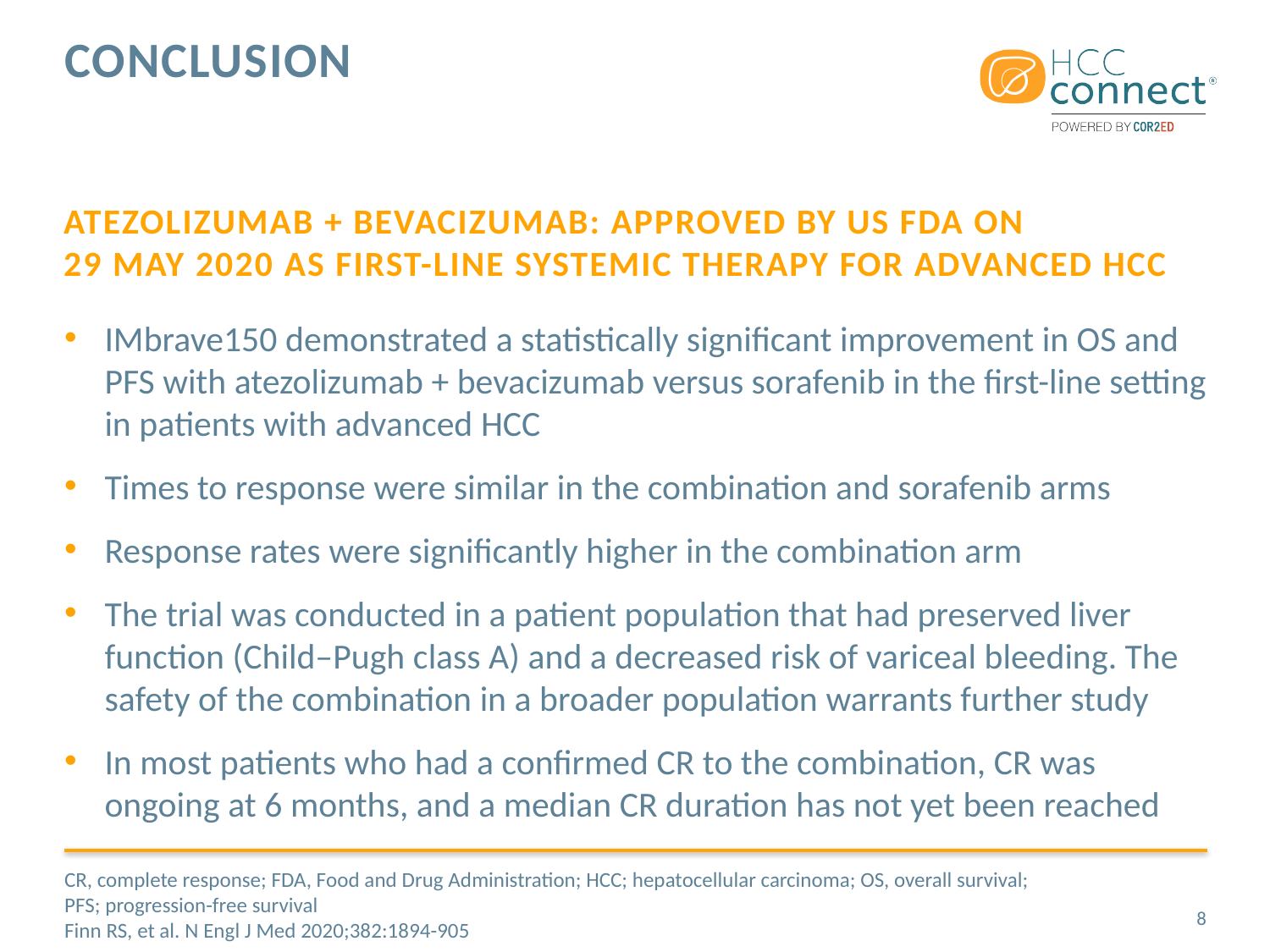

# conclusion
Atezolizumab + bevacizumab: approved by US FDA on
29 May 2020 as first-line systemic therapy for advanced hcc
IMbrave150 demonstrated a statistically significant improvement in OS and PFS with atezolizumab + bevacizumab versus sorafenib in the first-line setting in patients with advanced HCC
Times to response were similar in the combination and sorafenib arms
Response rates were significantly higher in the combination arm
The trial was conducted in a patient population that had preserved liver function (Child–Pugh class A) and a decreased risk of variceal bleeding. The safety of the combination in a broader population warrants further study
In most patients who had a confirmed CR to the combination, CR was ongoing at 6 months, and a median CR duration has not yet been reached
CR, complete response; FDA, Food and Drug Administration; HCC; hepatocellular carcinoma; OS, overall survival;
PFS; progression-free survival
Finn RS, et al. N Engl J Med 2020;382:1894-905
8